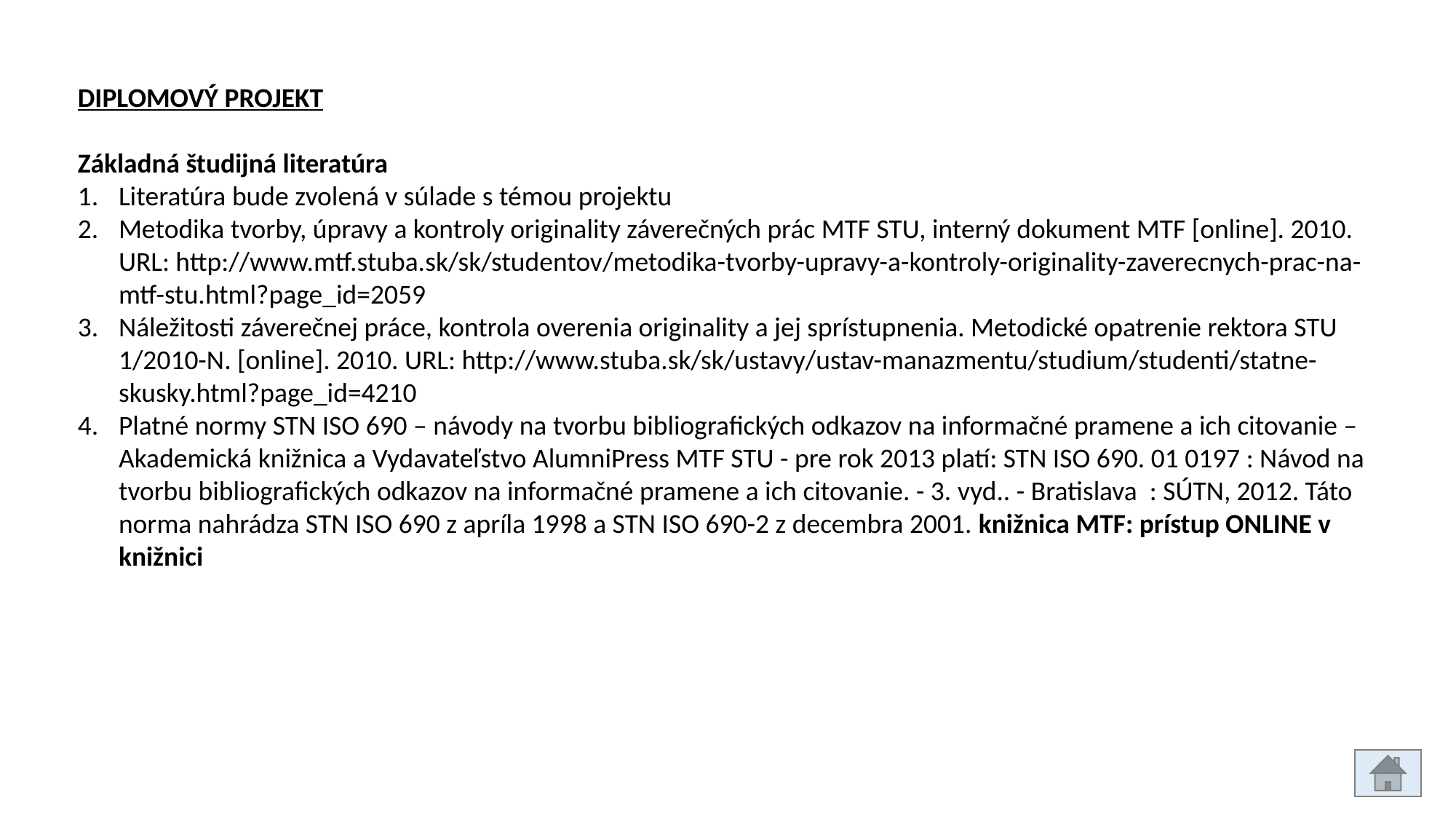

DIPLOMOVÝ PROJEKT

Základná študijná literatúra
Literatúra bude zvolená v súlade s témou projektu
Metodika tvorby, úpravy a kontroly originality záverečných prác MTF STU, interný dokument MTF [online]. 2010. URL: http://www.mtf.stuba.sk/sk/studentov/metodika-tvorby-upravy-a-kontroly-originality-zaverecnych-prac-na-mtf-stu.html?page_id=2059
Náležitosti záverečnej práce, kontrola overenia originality a jej sprístupnenia. Metodické opatrenie rektora STU 1/2010-N. [online]. 2010. URL: http://www.stuba.sk/sk/ustavy/ustav-manazmentu/studium/studenti/statne-skusky.html?page_id=4210
Platné normy STN ISO 690 – návody na tvorbu bibliografických odkazov na informačné pramene a ich citovanie –Akademická knižnica a Vydavateľstvo AlumniPress MTF STU - pre rok 2013 platí: STN ISO 690. 01 0197 : Návod na tvorbu bibliografických odkazov na informačné pramene a ich citovanie. - 3. vyd.. - Bratislava  : SÚTN, 2012. Táto norma nahrádza STN ISO 690 z apríla 1998 a STN ISO 690-2 z decembra 2001. knižnica MTF: prístup ONLINE v knižnici